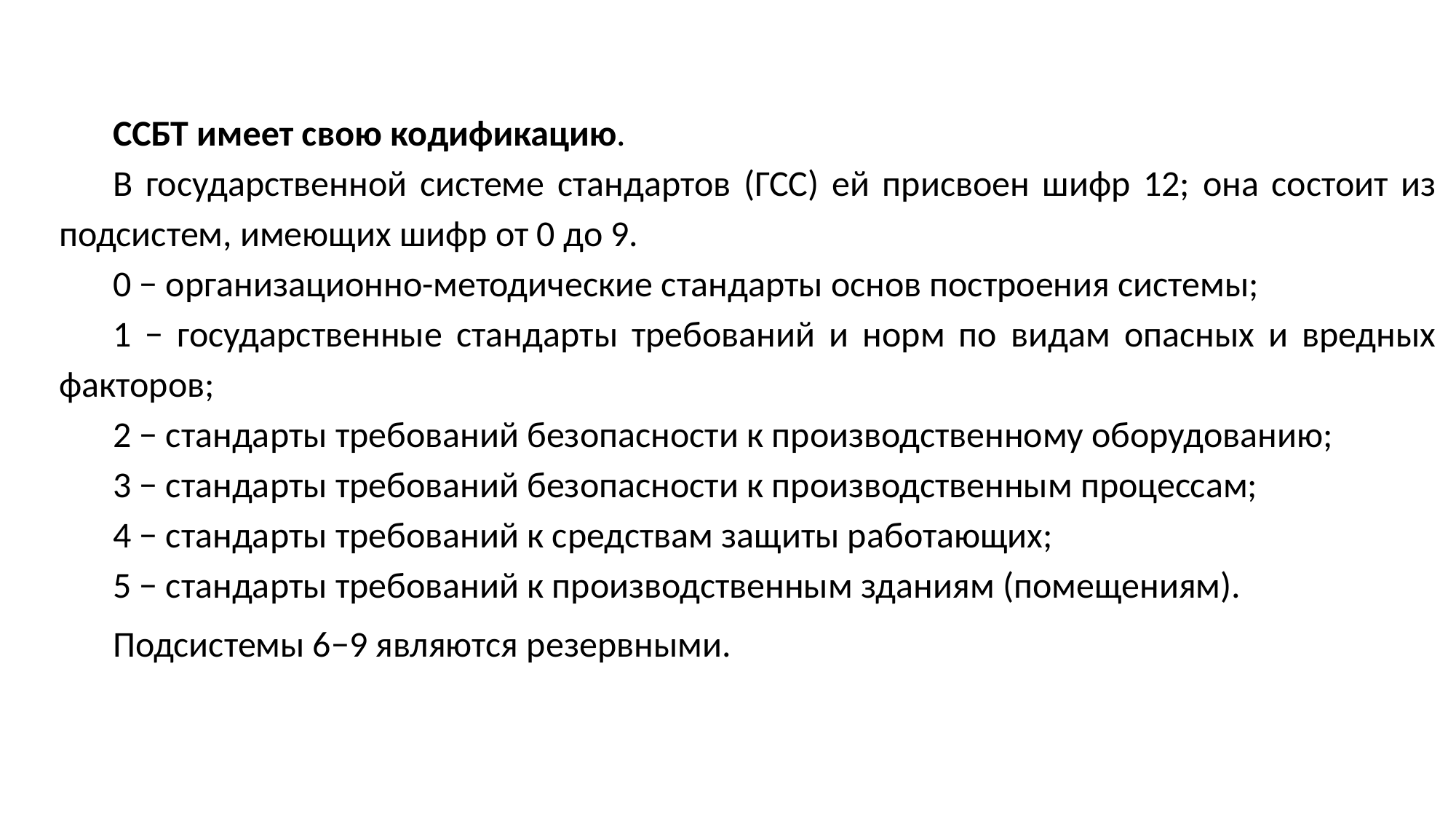

ССБТ имеет свою кодификацию.
В государственной системе стандартов (ГСС) ей присвоен шифр 12; она состоит из подсистем, имеющих шифр от 0 до 9.
0 − организационно-методические стандарты основ построения системы;
1 − государственные стандарты требований и норм по видам опасных и вредных факторов;
2 − стандарты требований безопасности к производственному оборудованию;
3 − стандарты требований безопасности к производственным процессам;
4 − стандарты требований к средствам защиты работающих;
5 − стандарты требований к производственным зданиям (помещениям).
Подсистемы 6−9 являются резервными.